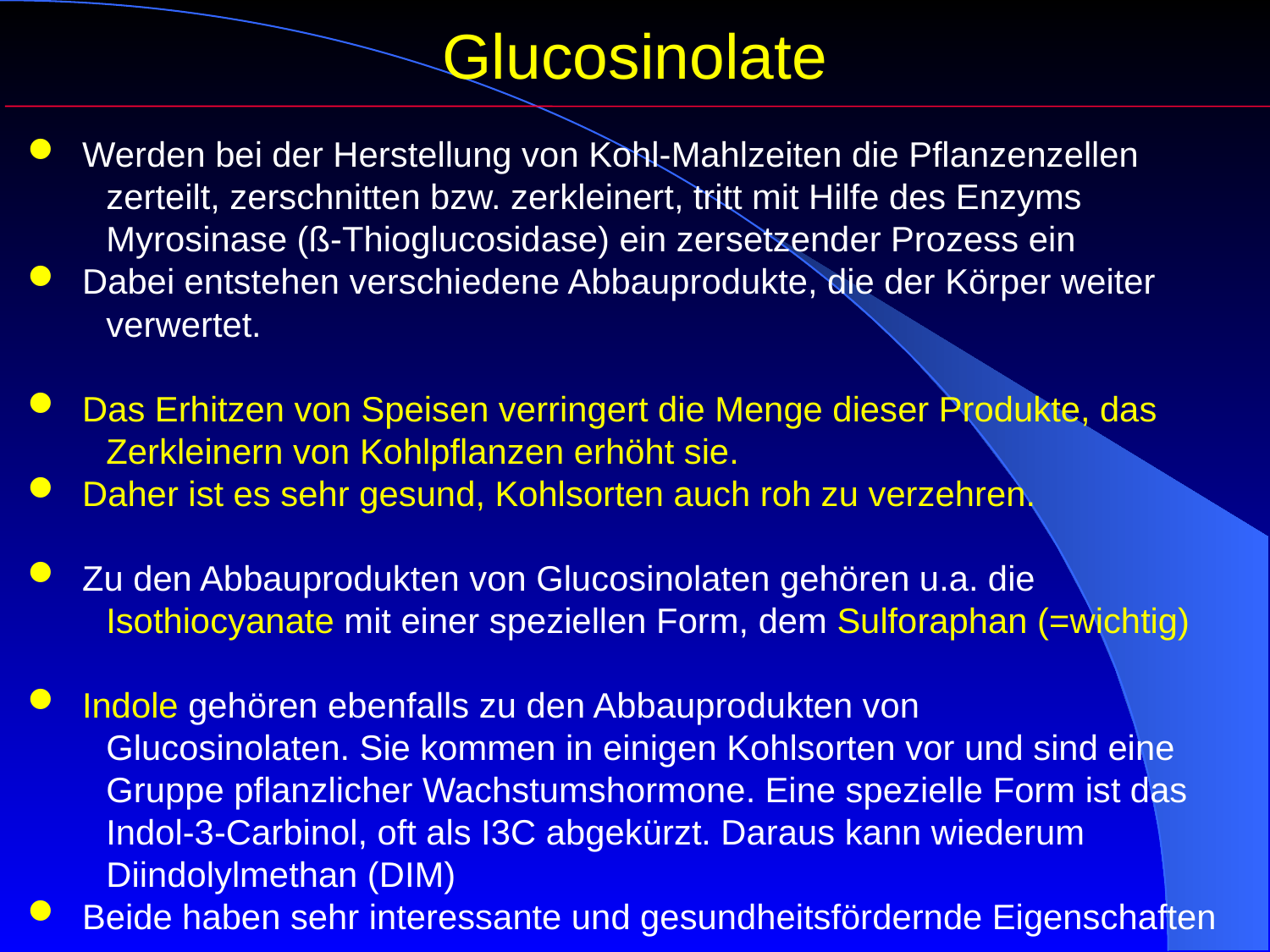

Glucosinolate

  Werden bei der Herstellung von Kohl-Mahlzeiten die Pflanzenzellen
     zerteilt, zerschnitten bzw. zerkleinert, tritt mit Hilfe des Enzyms
     Myrosinase (ß-Thioglucosidase) ein zersetzender Prozess ein
  Dabei entstehen verschiedene Abbauprodukte, die der Körper weiter
     verwertet.

  Das Erhitzen von Speisen verringert die Menge dieser Produkte, das
     Zerkleinern von Kohlpflanzen erhöht sie.
  Daher ist es sehr gesund, Kohlsorten auch roh zu verzehren.
  Zu den Abbauprodukten von Glucosinolaten gehören u.a. die
     Isothiocyanate mit einer speziellen Form, dem Sulforaphan (=wichtig)

  Indole gehören ebenfalls zu den Abbauprodukten von
     Glucosinolaten. Sie kommen in einigen Kohlsorten vor und sind eine
     Gruppe pflanzlicher Wachstumshormone. Eine spezielle Form ist das
     Indol-3-Carbinol, oft als I3C abgekürzt. Daraus kann wiederum
     Diindolylmethan (DIM)
  Beide haben sehr interessante und gesundheitsfördernde Eigenschaften